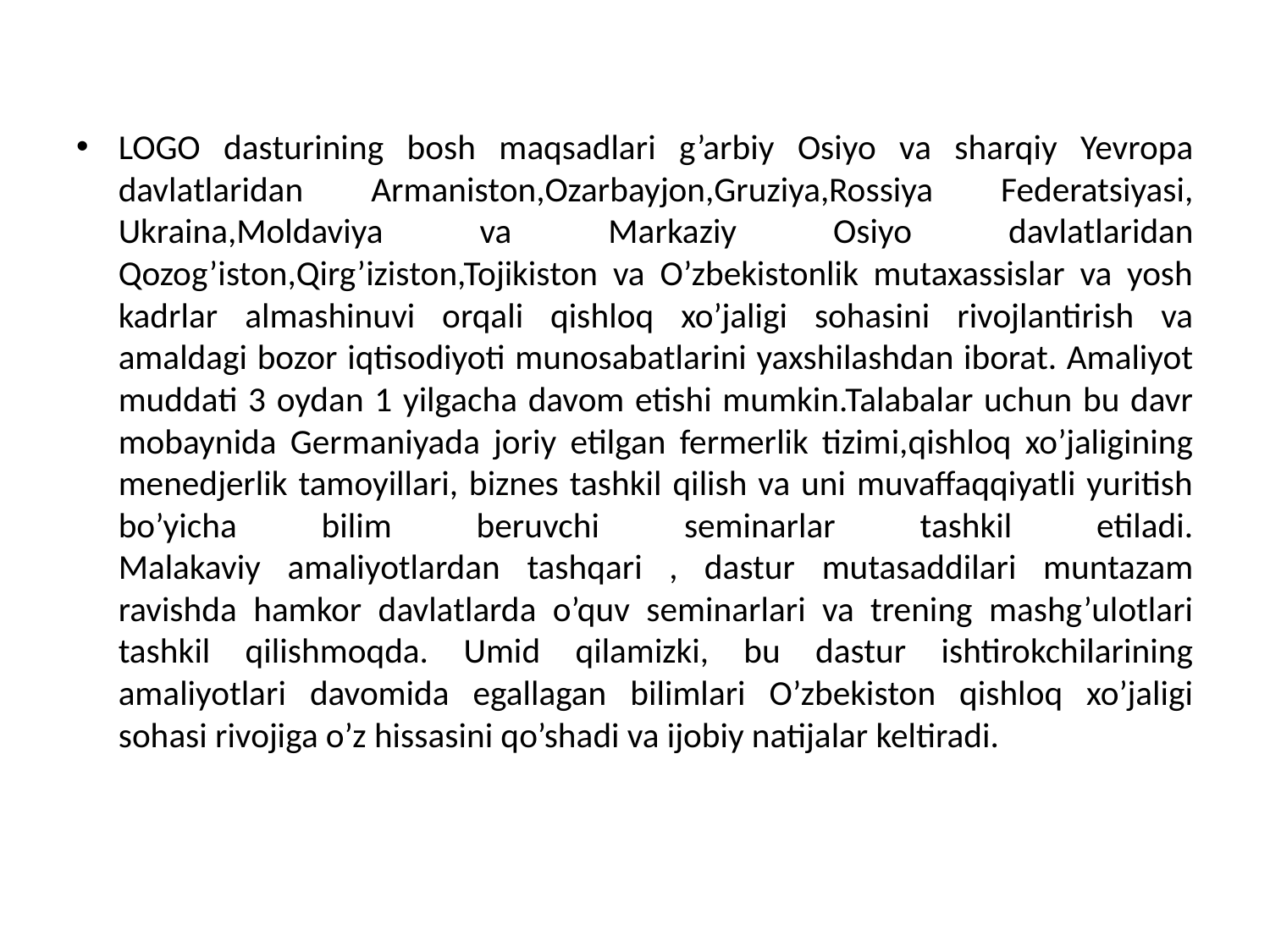

LOGO dasturining bosh maqsadlari g’arbiy Osiyo va sharqiy Yevropa davlatlaridan Armaniston,Ozarbayjon,Gruziya,Rossiya Federatsiyasi, Ukraina,Moldaviya va Markaziy Osiyo davlatlaridan Qozog’iston,Qirg’iziston,Tojikiston va O’zbekistonlik mutaxassislar va yosh kadrlar almashinuvi orqali qishloq xo’jaligi sohasini rivojlantirish va amaldagi bozor iqtisodiyoti munosabatlarini yaxshilashdan iborat. Amaliyot muddati 3 oydan 1 yilgacha davom etishi mumkin.Talabalar uchun bu davr mobaynida Germaniyada joriy etilgan fermerlik tizimi,qishloq xo’jaligining menedjerlik tamoyillari, biznes tashkil qilish va uni muvaffaqqiyatli yuritish bo’yicha bilim beruvchi seminarlar tashkil etiladi.
Malakaviy amaliyotlardan tashqari , dastur mutasaddilari muntazam ravishda hamkor davlatlarda o’quv seminarlari va trening mashg’ulotlari tashkil qilishmoqda. Umid qilamizki, bu dastur ishtirokchilarining amaliyotlari davomida egallagan bilimlari O’zbekiston qishloq xo’jaligi sohasi rivojiga o’z hissasini qo’shadi va ijobiy natijalar keltiradi.